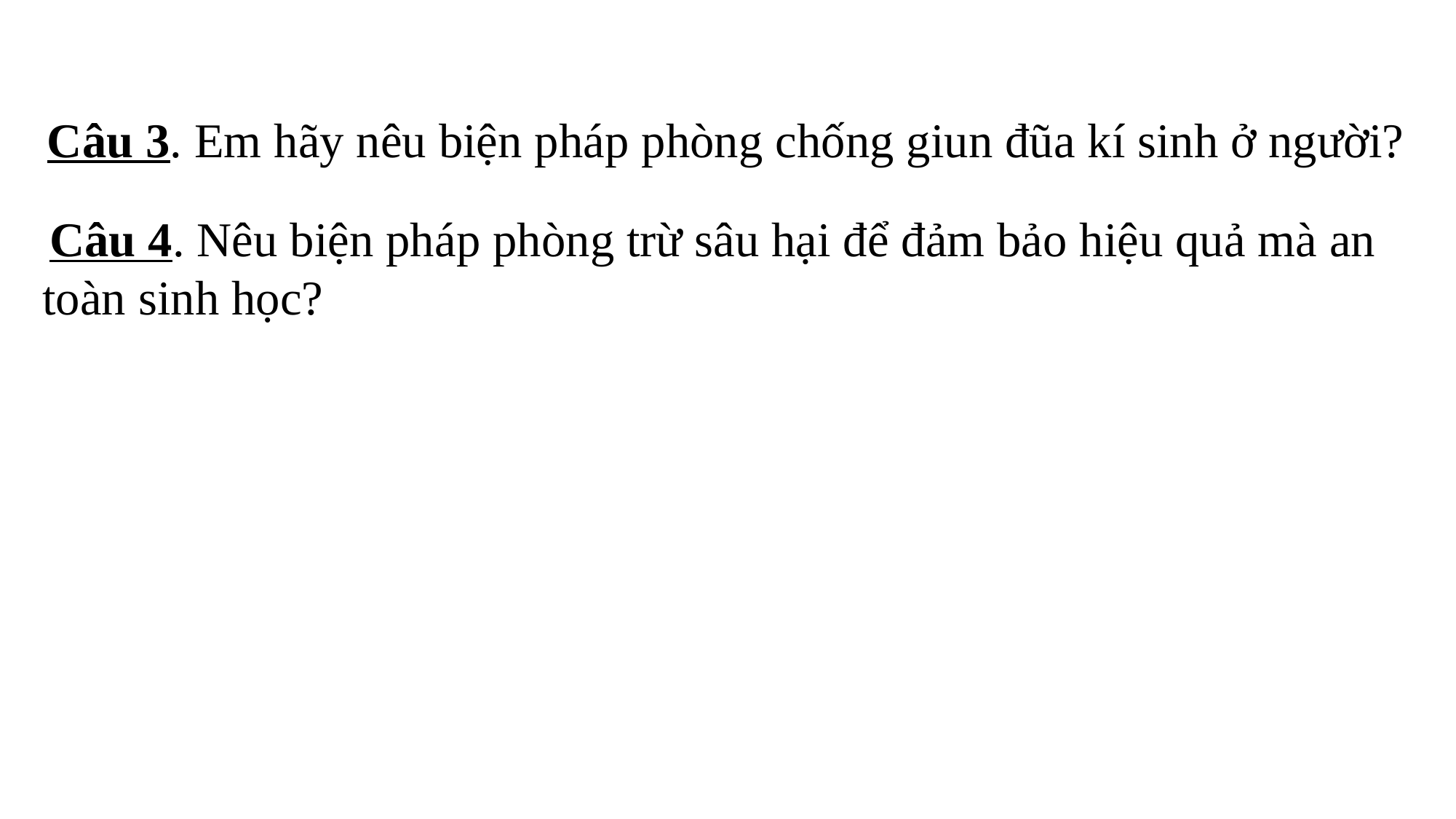

Câu 3. Em hãy nêu biện pháp phòng chống giun đũa kí sinh ở người?
 Câu 4. Nêu biện pháp phòng trừ sâu hại để đảm bảo hiệu quả mà an toàn sinh học?